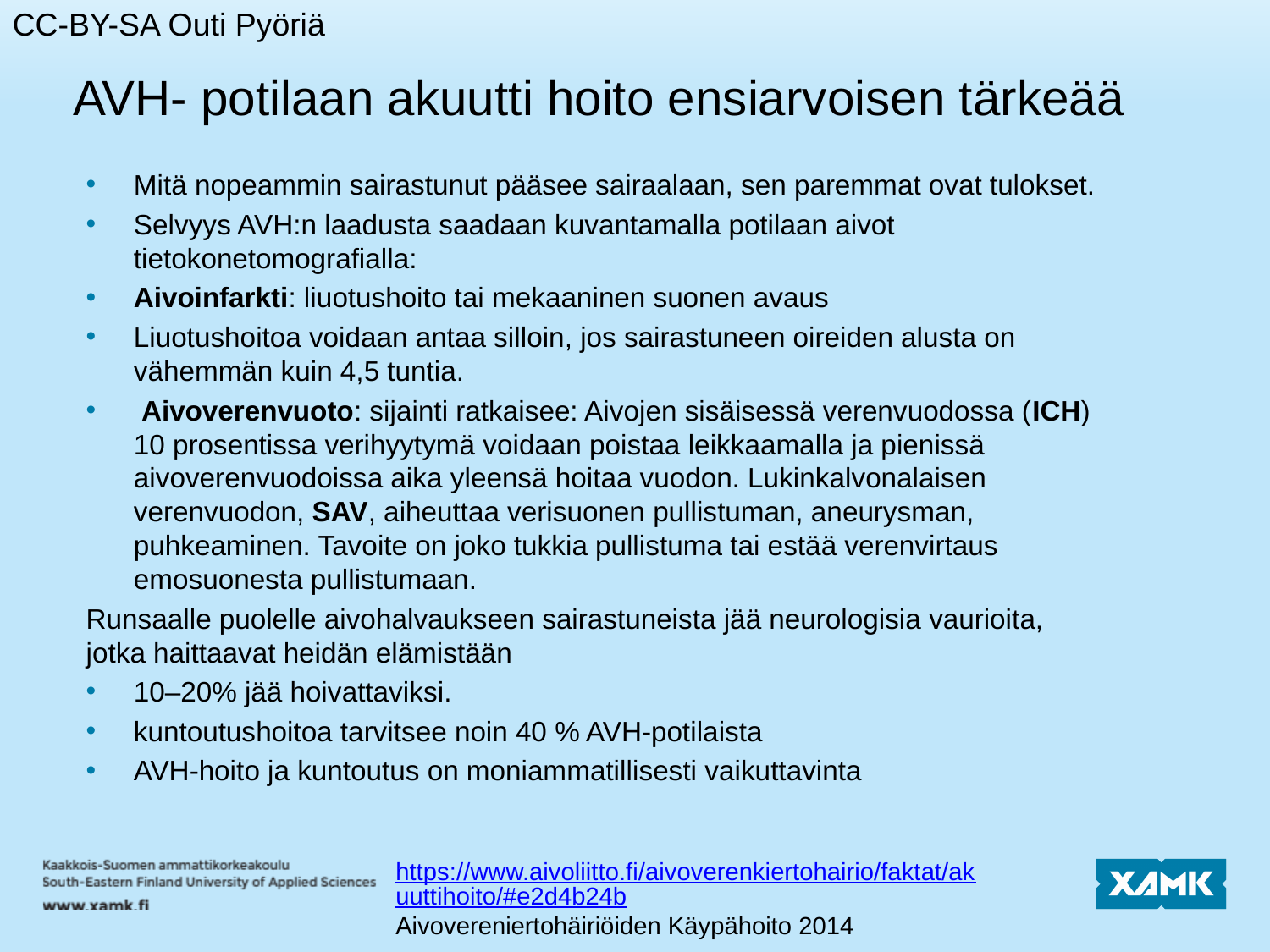

CC-BY-SA Outi Pyöriä
# AVH- potilaan akuutti hoito ensiarvoisen tärkeää
Mitä nopeammin sairastunut pääsee sairaalaan, sen paremmat ovat tulokset.
Selvyys AVH:n laadusta saadaan kuvantamalla potilaan aivot tietokonetomografialla:
Aivoinfarkti: liuotushoito tai mekaaninen suonen avaus
Liuotushoitoa voidaan antaa silloin, jos sairastuneen oireiden alusta on vähemmän kuin 4,5 tuntia.
 Aivoverenvuoto: sijainti ratkaisee: Aivojen sisäisessä verenvuodossa (ICH) 10 prosentissa verihyytymä voidaan poistaa leikkaamalla ja pienissä aivoverenvuodoissa aika yleensä hoitaa vuodon. Lukinkalvonalaisen verenvuodon, SAV, aiheuttaa verisuonen pullistuman, aneurysman, puhkeaminen. Tavoite on joko tukkia pullistuma tai estää verenvirtaus emosuonesta pullistumaan.
Runsaalle puolelle aivohalvaukseen sairastuneista jää neurologisia vaurioita, jotka haittaavat heidän elämistään
10–20% jää hoivattaviksi.
kuntoutushoitoa tarvitsee noin 40 % AVH-potilaista
AVH-hoito ja kuntoutus on moniammatillisesti vaikuttavinta
https://www.aivoliitto.fi/aivoverenkiertohairio/faktat/akuuttihoito/#e2d4b24b
Aivovereniertohäiriöiden Käypähoito 2014